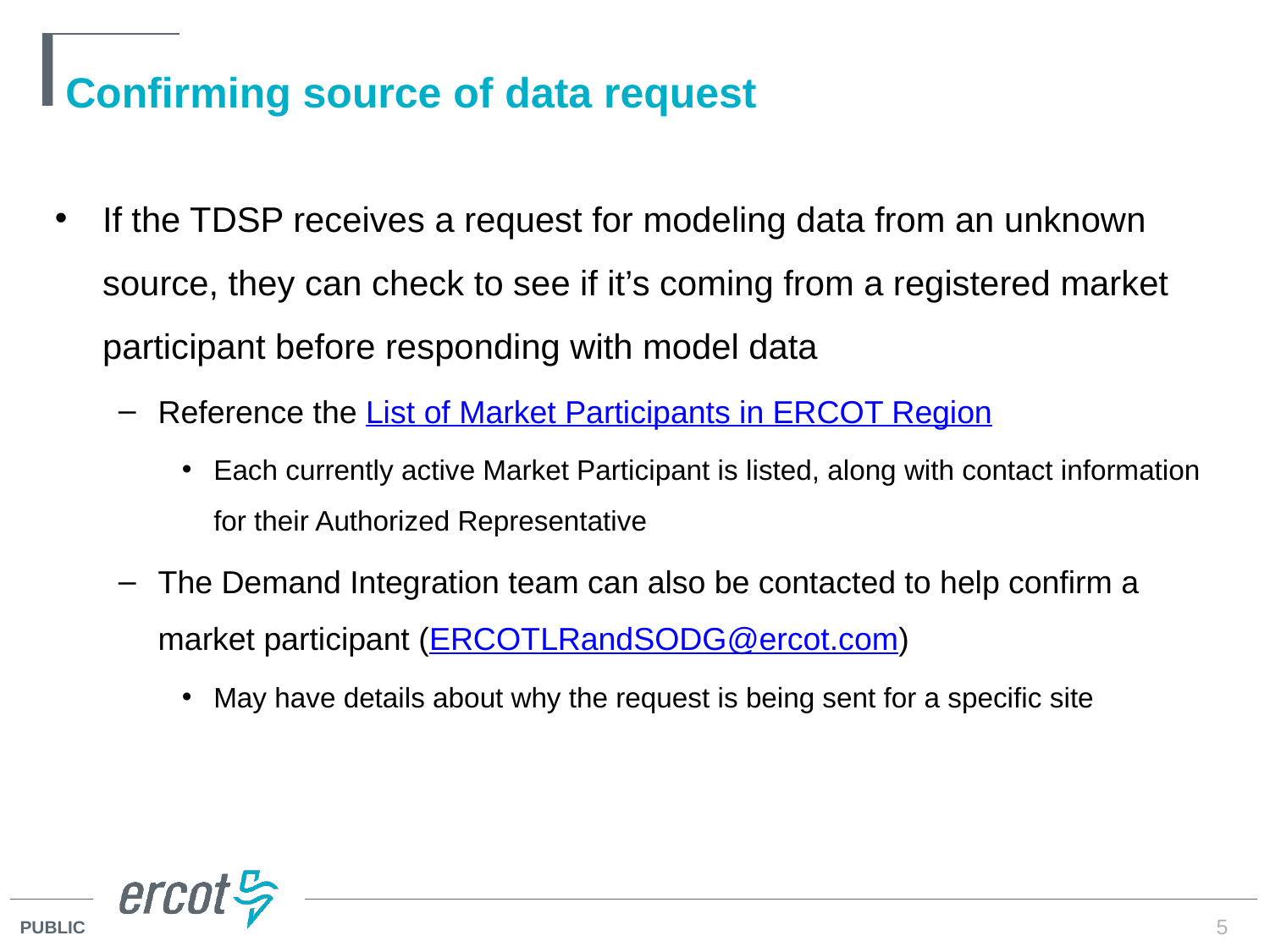

# Confirming source of data request
If the TDSP receives a request for modeling data from an unknown source, they can check to see if it’s coming from a registered market participant before responding with model data
Reference the List of Market Participants in ERCOT Region
Each currently active Market Participant is listed, along with contact information for their Authorized Representative
The Demand Integration team can also be contacted to help confirm a market participant (ERCOTLRandSODG@ercot.com)
May have details about why the request is being sent for a specific site

5